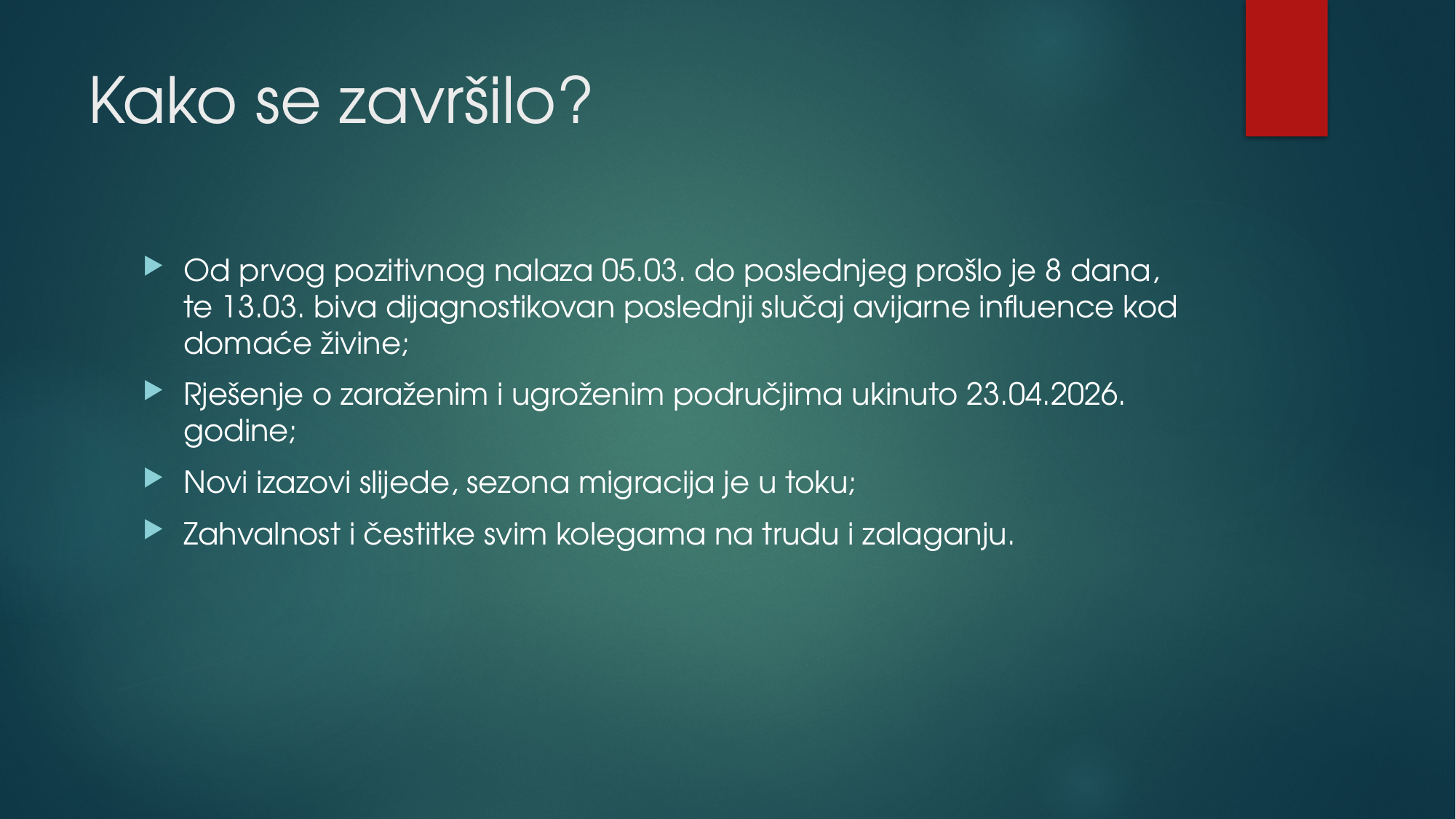

# Kako se završilo?
Od prvog pozitivnog nalaza 05.03. do poslednjeg prošlo je 8 dana, te 13.03. biva dijagnostikovan poslednji slučaj avijarne influence kod domaće živine;
Rješenje o zaraženim i ugroženim područjima ukinuto 23.04.2026. godine;
Novi izazovi slijede, sezona migracija je u toku;
Zahvalnost i čestitke svim kolegama na trudu i zalaganju.